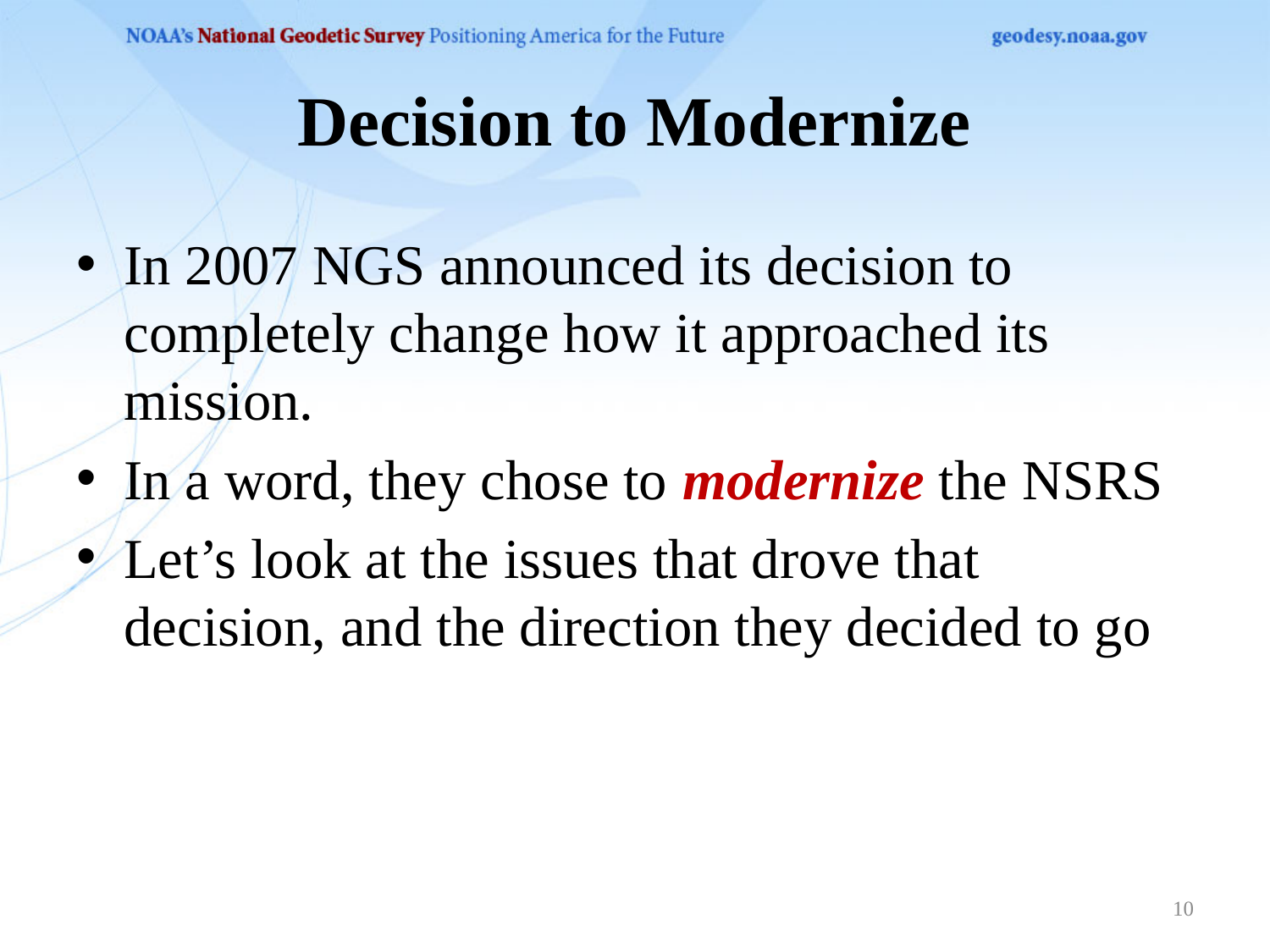

# Decision to Modernize
In 2007 NGS announced its decision to completely change how it approached its mission.
In a word, they chose to modernize the NSRS
Let’s look at the issues that drove that decision, and the direction they decided to go
10